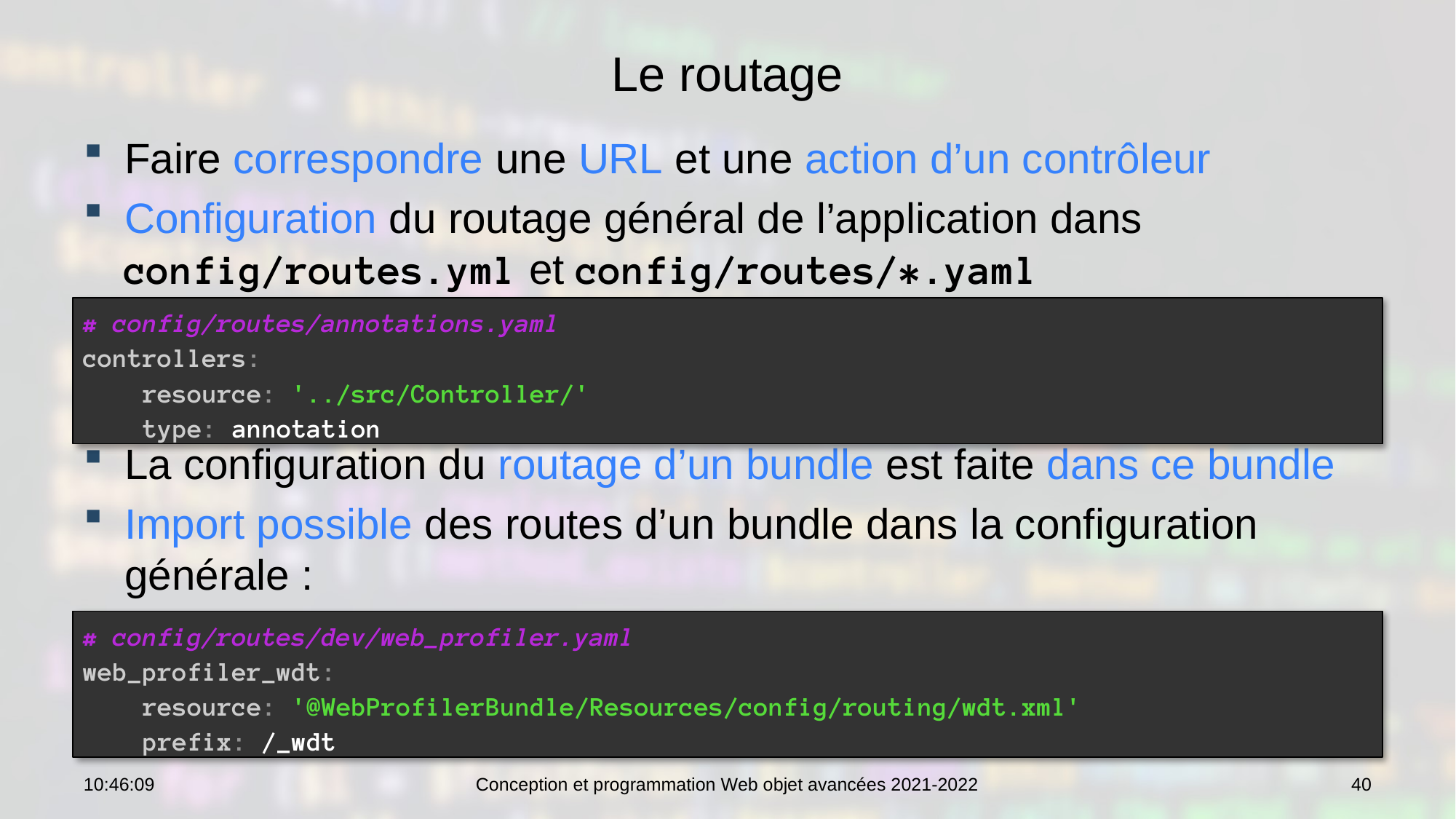

# Le routage
Faire correspondre une URL et une action d’un contrôleur
Configuration du routage général de l’application dans config/routes.yml et config/routes/*.yaml

La configuration du routage d’un bundle est faite dans ce bundle
Import possible des routes d’un bundle dans la configuration générale :
# config/routes/annotations.yaml
controllers:
    resource: '../src/Controller/'
    type: annotation
# config/routes/dev/web_profiler.yaml
web_profiler_wdt:
    resource: '@WebProfilerBundle/Resources/config/routing/wdt.xml'
    prefix: /_wdt
10:46:09
Conception et programmation Web objet avancées 2021-2022
40